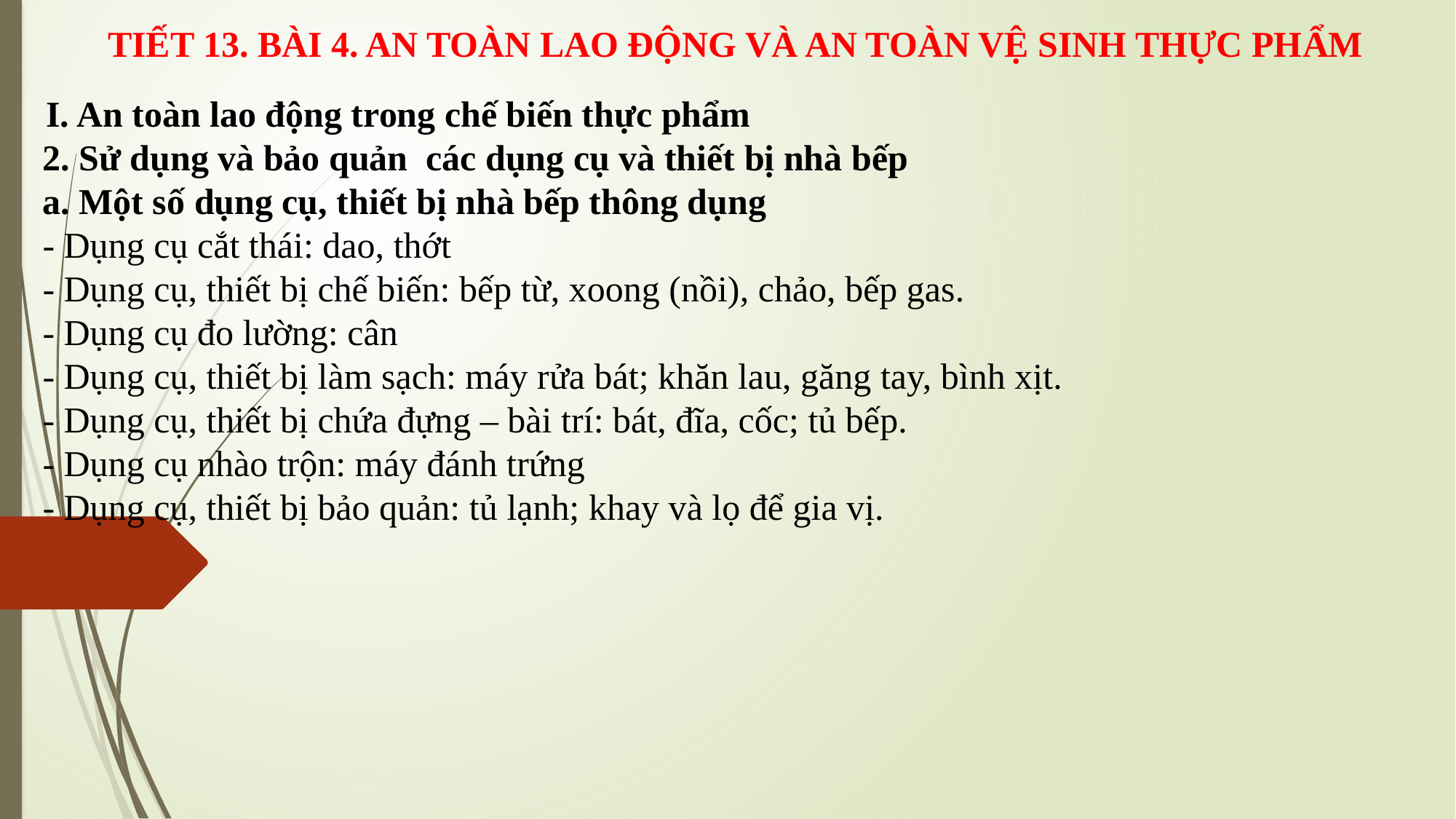

TIẾT 13. BÀI 4. AN TOÀN LAO ĐỘNG VÀ AN TOÀN VỆ SINH THỰC PHẨM
I. An toàn lao động trong chế biến thực phẩm
2. Sử dụng và bảo quản  các dụng cụ và thiết bị nhà bếp
a. Một số dụng cụ, thiết bị nhà bếp thông dụng
- Dụng cụ cắt thái: dao, thớt
- Dụng cụ, thiết bị chế biến: bếp từ, xoong (nồi), chảo, bếp gas.
- Dụng cụ đo lường: cân
- Dụng cụ, thiết bị làm sạch: máy rửa bát; khăn lau, găng tay, bình xịt.
- Dụng cụ, thiết bị chứa đựng – bài trí: bát, đĩa, cốc; tủ bếp.
- Dụng cụ nhào trộn: máy đánh trứng
- Dụng cụ, thiết bị bảo quản: tủ lạnh; khay và lọ để gia vị.